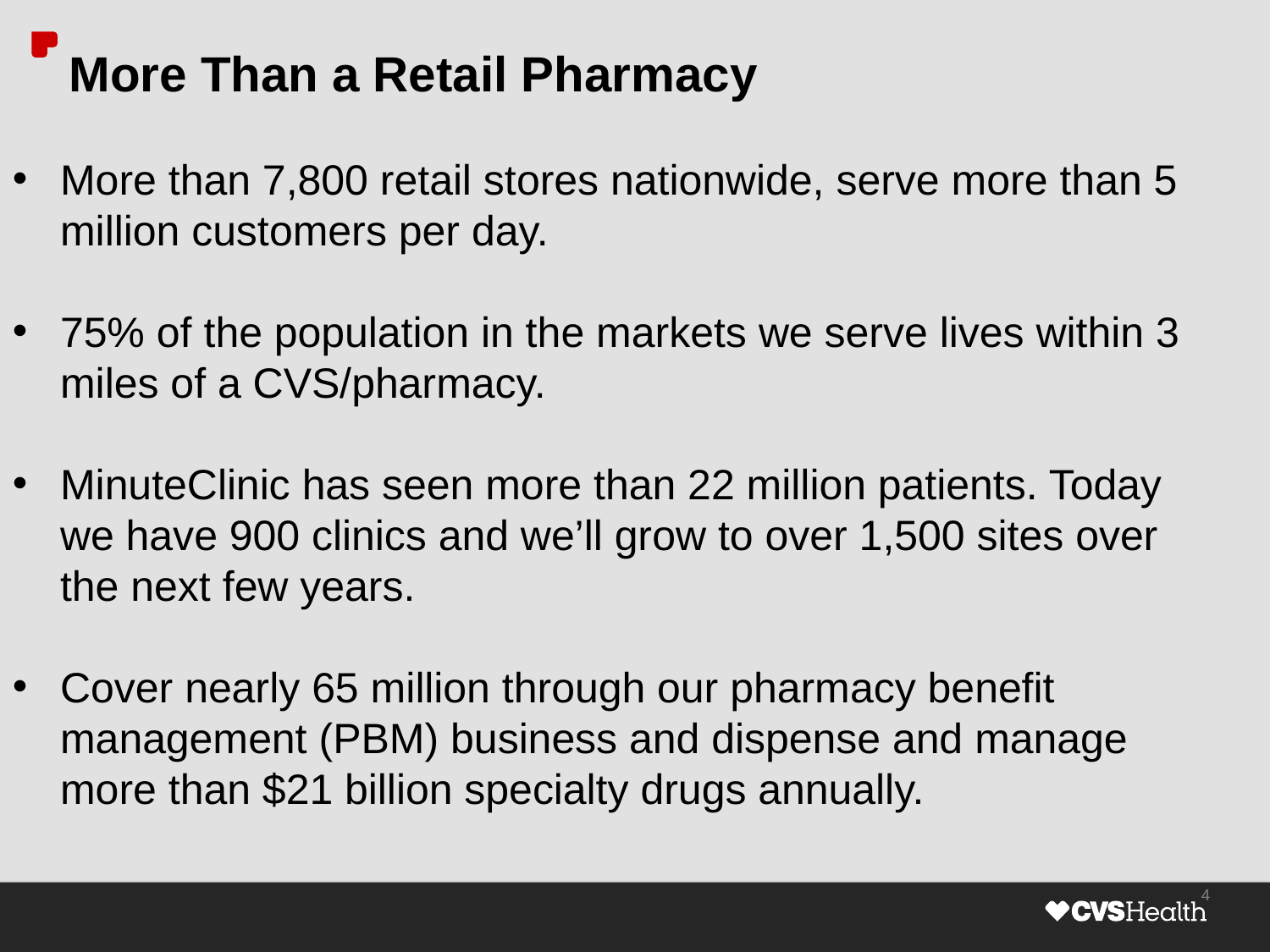

More Than a Retail Pharmacy
More than 7,800 retail stores nationwide, serve more than 5 million customers per day.

75% of the population in the markets we serve lives within 3 miles of a CVS/pharmacy.

MinuteClinic has seen more than 22 million patients. Today we have 900 clinics and we’ll grow to over 1,500 sites over the next few years.

Cover nearly 65 million through our pharmacy benefit management (PBM) business and dispense and manage more than $21 billion specialty drugs annually.
4